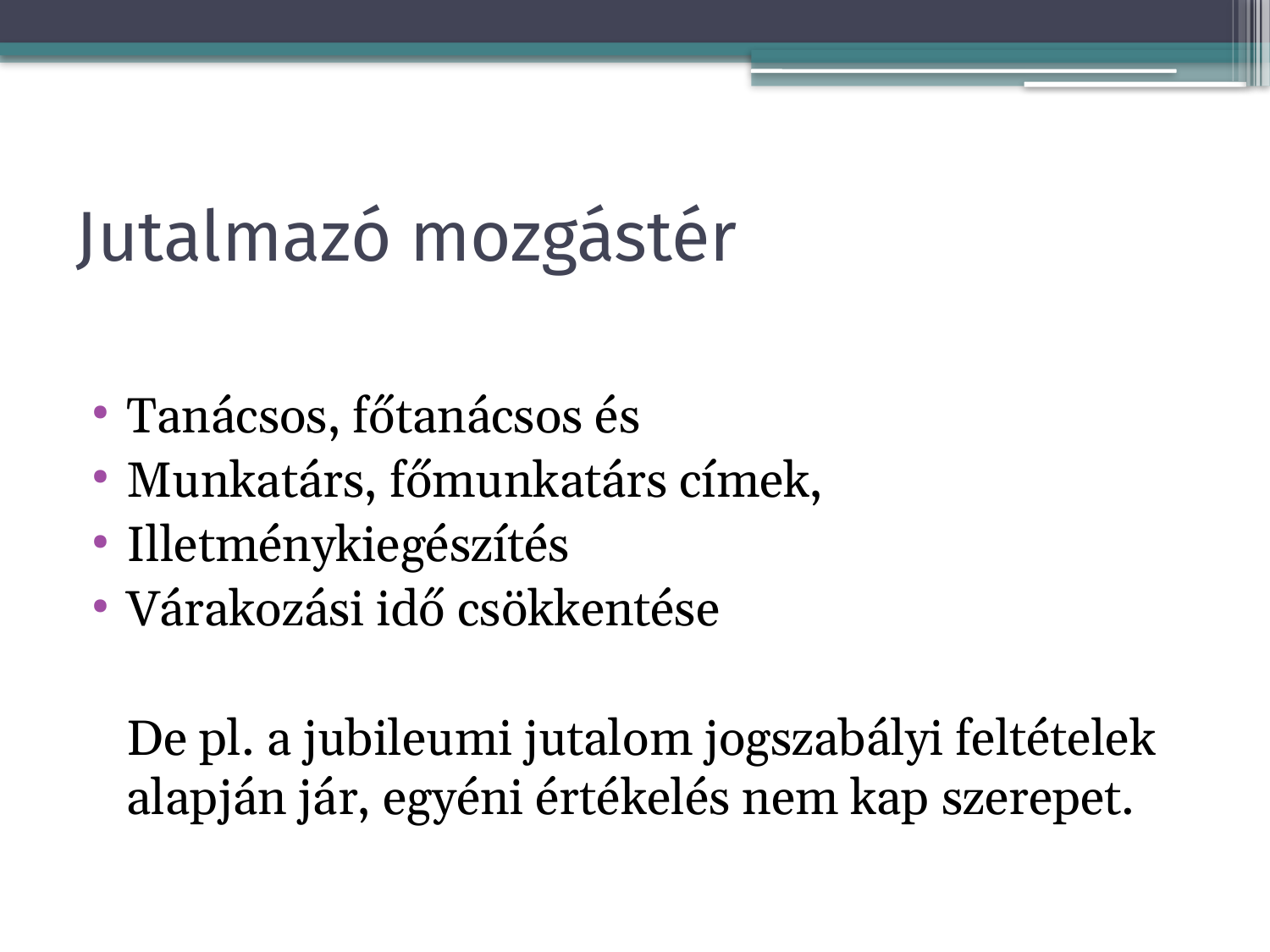

# Jutalmazó mozgástér

Tanácsos, főtanácsos és
Munkatárs, főmunkatárs címek,
Illetménykiegészítés
Várakozási idő csökkentése

De pl. a jubileumi jutalom jogszabályi feltételek alapján jár, egyéni értékelés nem kap szerepet.